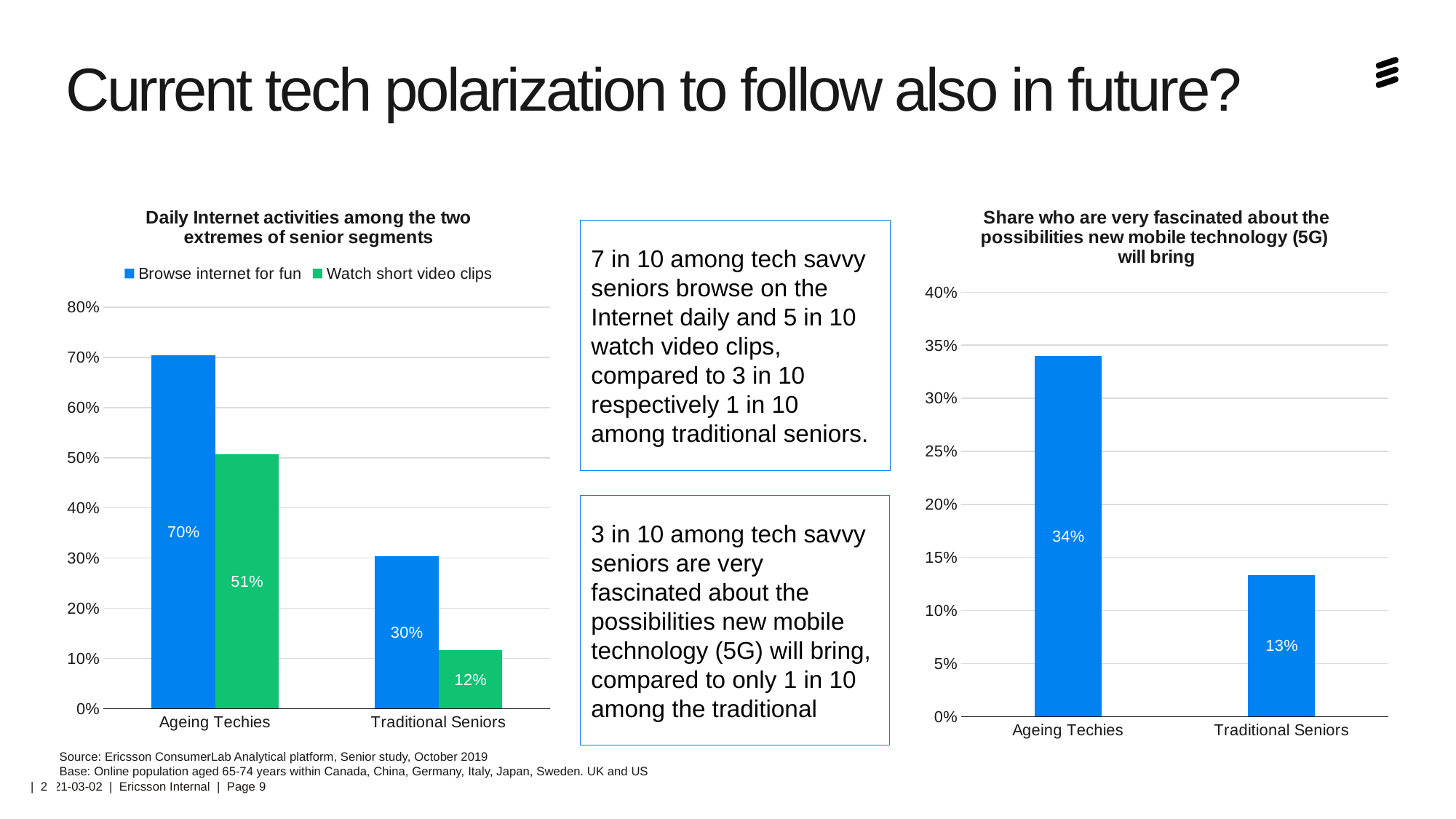

# Current tech polarization to follow also in future?

### Chart: Daily Internet activities among the two extremes of senior segments

| Category | Browse internet for fun | Watch short video clips |
|---|---|---|
| Ageing Techies | 0.7036492549779121 | 0.5067130103013526 |
| Traditional Seniors | 0.3039674634298553 | 0.11623972669094691 |

### Chart: Share who are very fascinated about the possibilities new mobile technology (5G) will bring

| Category | I am fascinated about the possibilities new mobile technology (5G) will bring |
|---|---|
| Ageing Techies | 0.33972145220301003 |
| Traditional Seniors | 0.13331029463763816 |
7 in 10 among tech savvy seniors browse on the Internet daily and 5 in 10 watch video clips, compared to 3 in 10 respectively 1 in 10 among traditional seniors.
3 in 10 among tech savvy seniors are very fascinated about the possibilities new mobile technology (5G) will bring, compared to only 1 in 10 among the traditional
Source: Ericsson ConsumerLab Analytical platform, Senior study, October 2019
Base: Online population aged 65-74 years within Canada, China, Germany, Italy, Japan, Sweden. UK and US